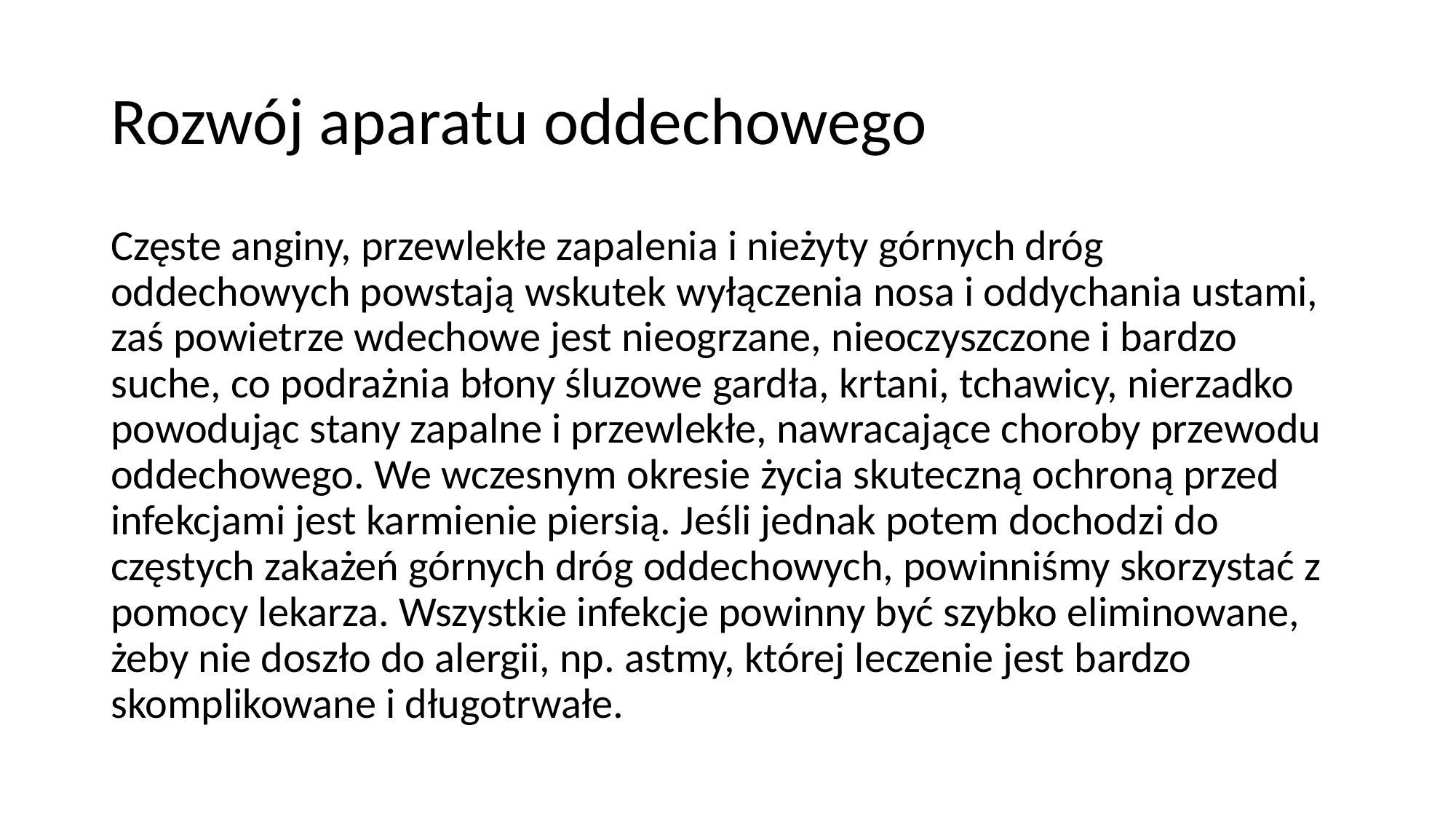

Rozwój aparatu oddechowego
Częste anginy, przewlekłe zapalenia i nieżyty górnych dróg oddechowych powstają wskutek wyłączenia nosa i oddychania ustami, zaś powietrze wdechowe jest nieogrzane, nieoczyszczone i bardzo suche, co podrażnia błony śluzowe gardła, krtani, tchawicy, nierzadko powodując stany zapalne i przewlekłe, nawracające choroby przewodu oddechowego. We wczesnym okresie życia skuteczną ochroną przed infekcjami jest karmienie piersią. Jeśli jednak potem dochodzi do częstych zakażeń górnych dróg oddechowych, powinniśmy skorzystać z pomocy lekarza. Wszystkie infekcje powinny być szybko eliminowane, żeby nie doszło do alergii, np. astmy, której leczenie jest bardzo skomplikowane i długotrwałe.